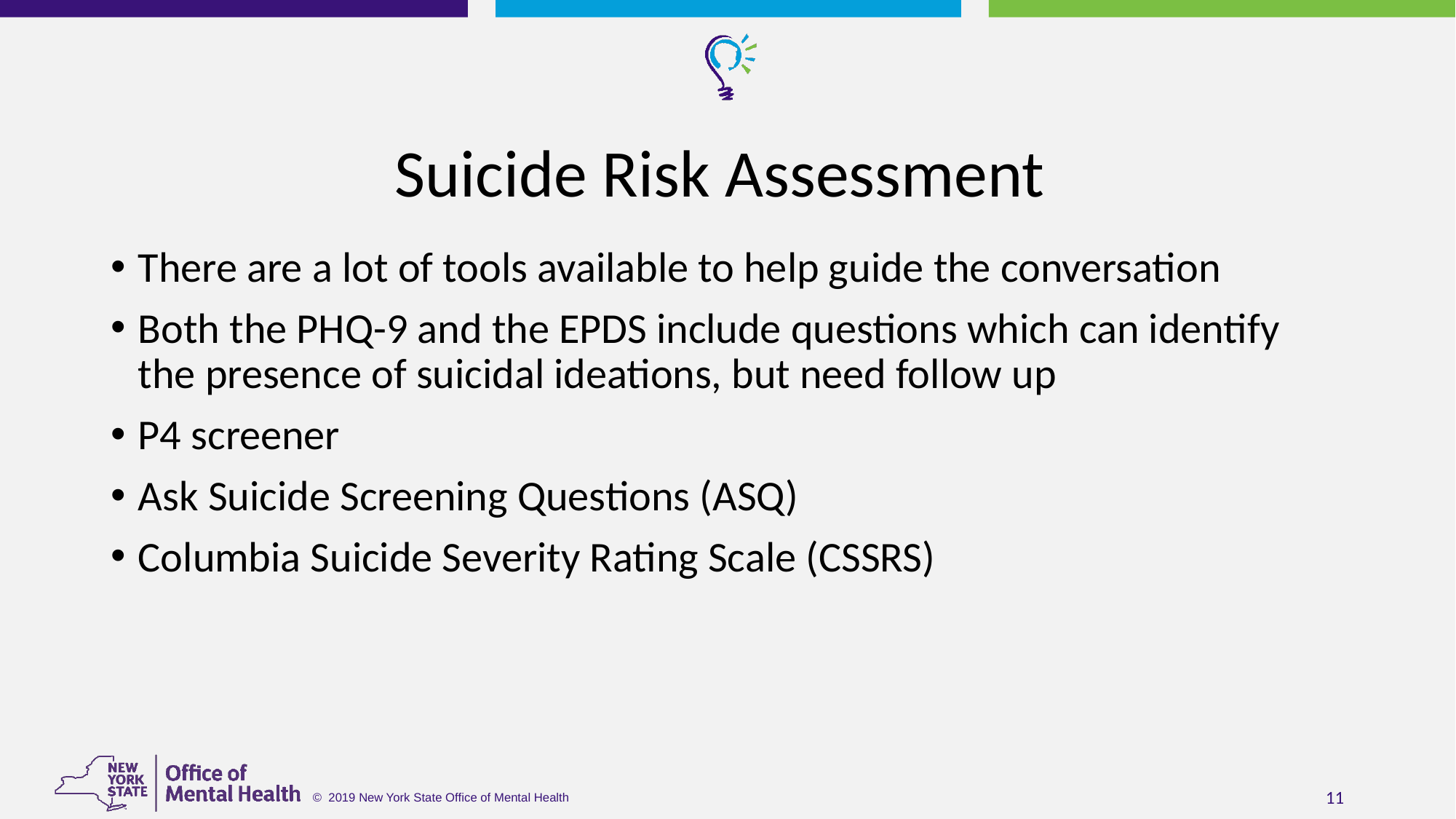

# Suicide Risk Assessment
There are a lot of tools available to help guide the conversation
Both the PHQ-9 and the EPDS include questions which can identify the presence of suicidal ideations, but need follow up
P4 screener
Ask Suicide Screening Questions (ASQ)
Columbia Suicide Severity Rating Scale (CSSRS)